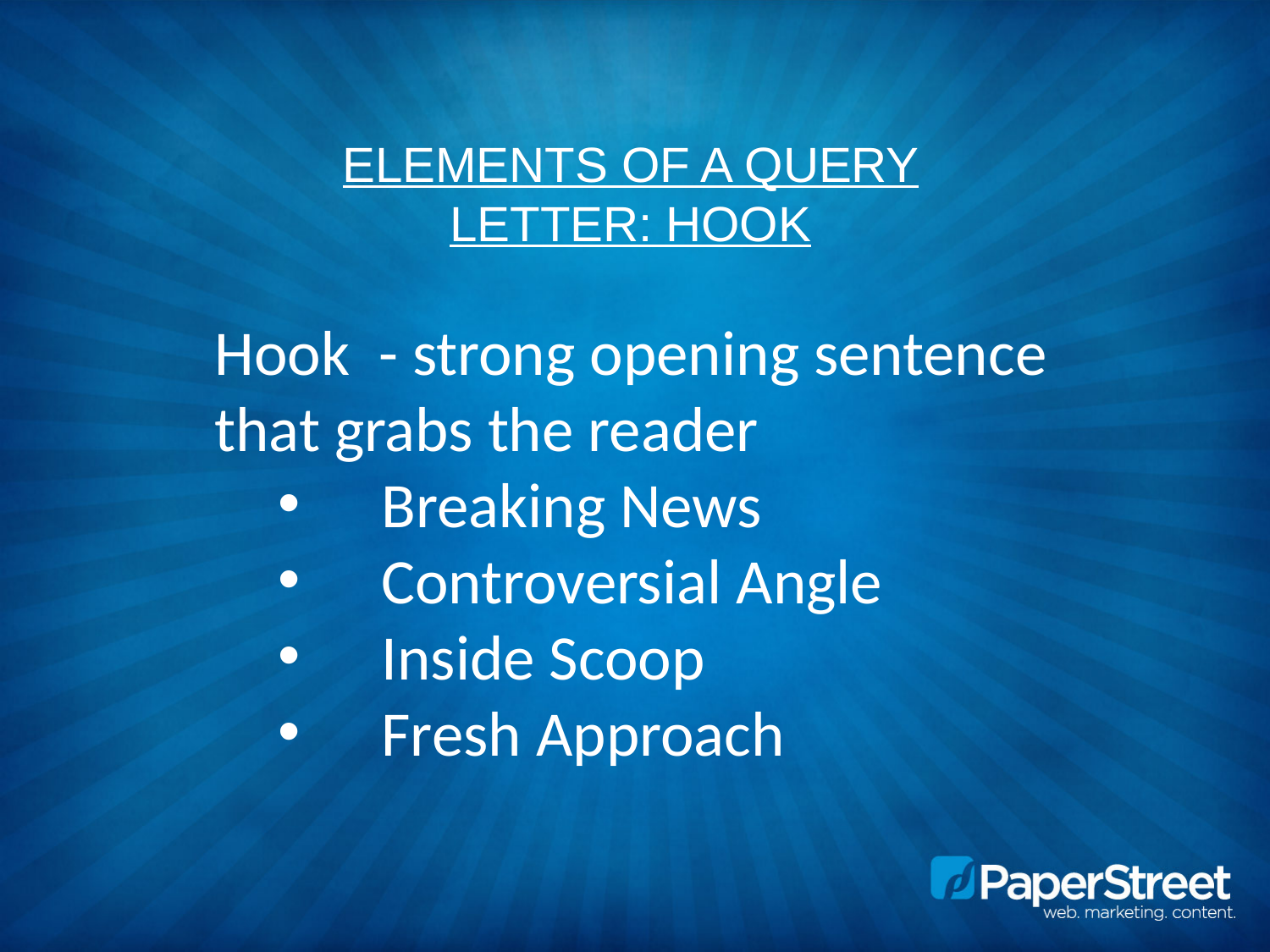

Elements of a query letter: HOOK
Hook  - strong opening sentence that grabs the reader
Breaking News
Controversial Angle
Inside Scoop
Fresh Approach